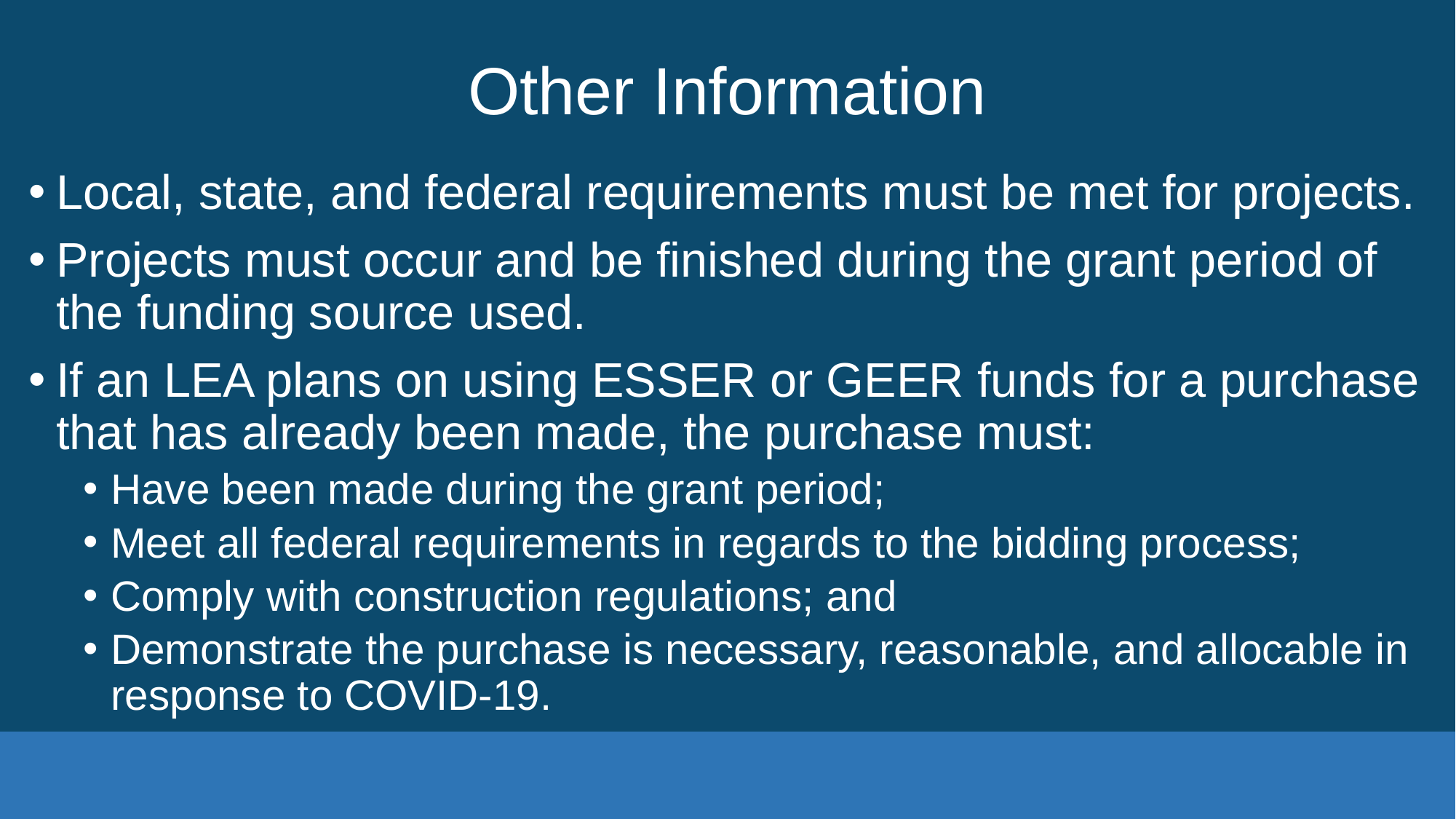

# Other Information
Local, state, and federal requirements must be met for projects.
Projects must occur and be finished during the grant period of the funding source used.
If an LEA plans on using ESSER or GEER funds for a purchase that has already been made, the purchase must:
Have been made during the grant period;
Meet all federal requirements in regards to the bidding process;
Comply with construction regulations; and
Demonstrate the purchase is necessary, reasonable, and allocable in response to COVID-19.